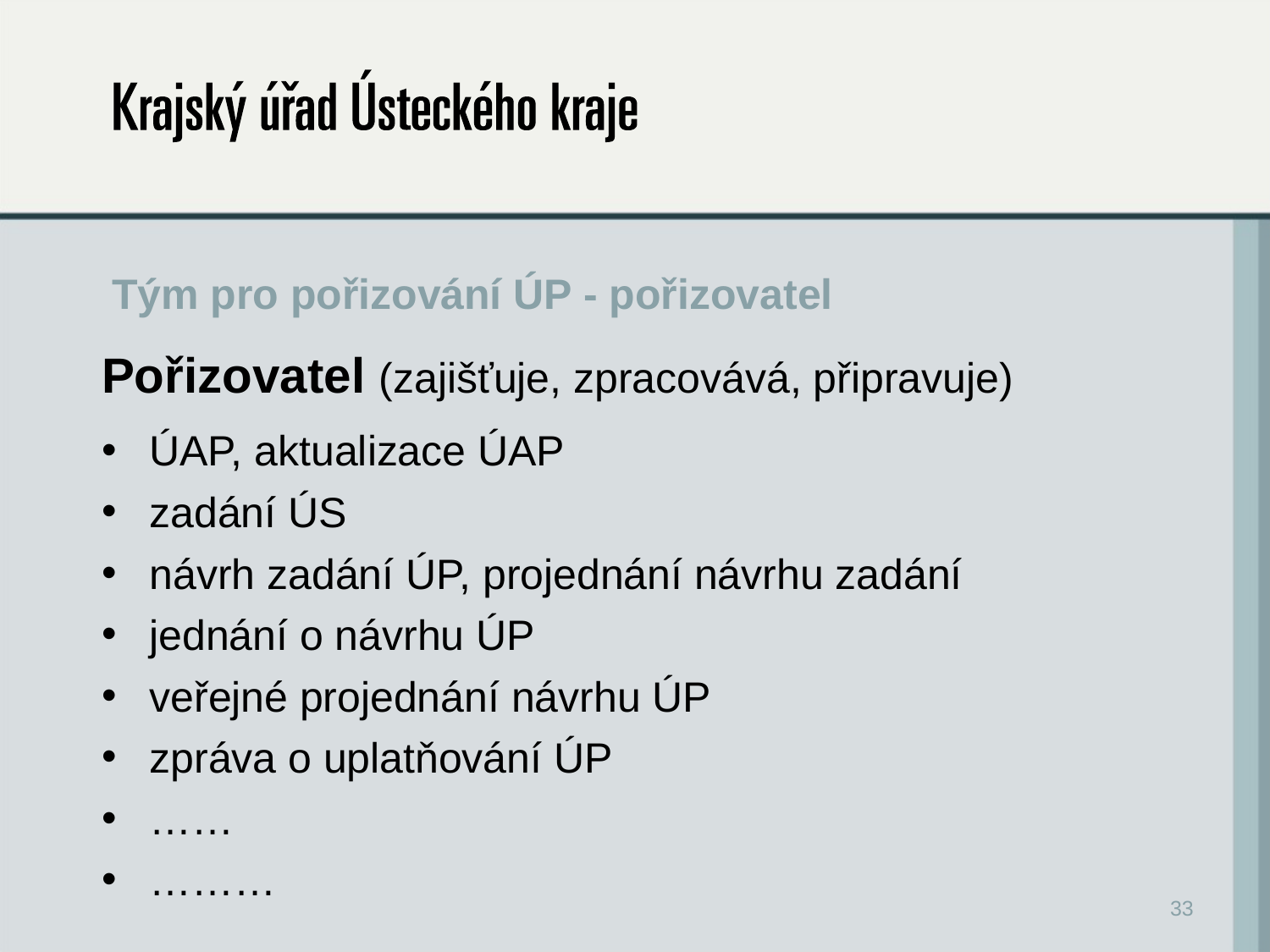

# Tým pro pořizování ÚP - pořizovatel
Pořizovatel (zajišťuje, zpracovává, připravuje)
ÚAP, aktualizace ÚAP
zadání ÚS
návrh zadání ÚP, projednání návrhu zadání
jednání o návrhu ÚP
veřejné projednání návrhu ÚP
zpráva o uplatňování ÚP
……
………
33